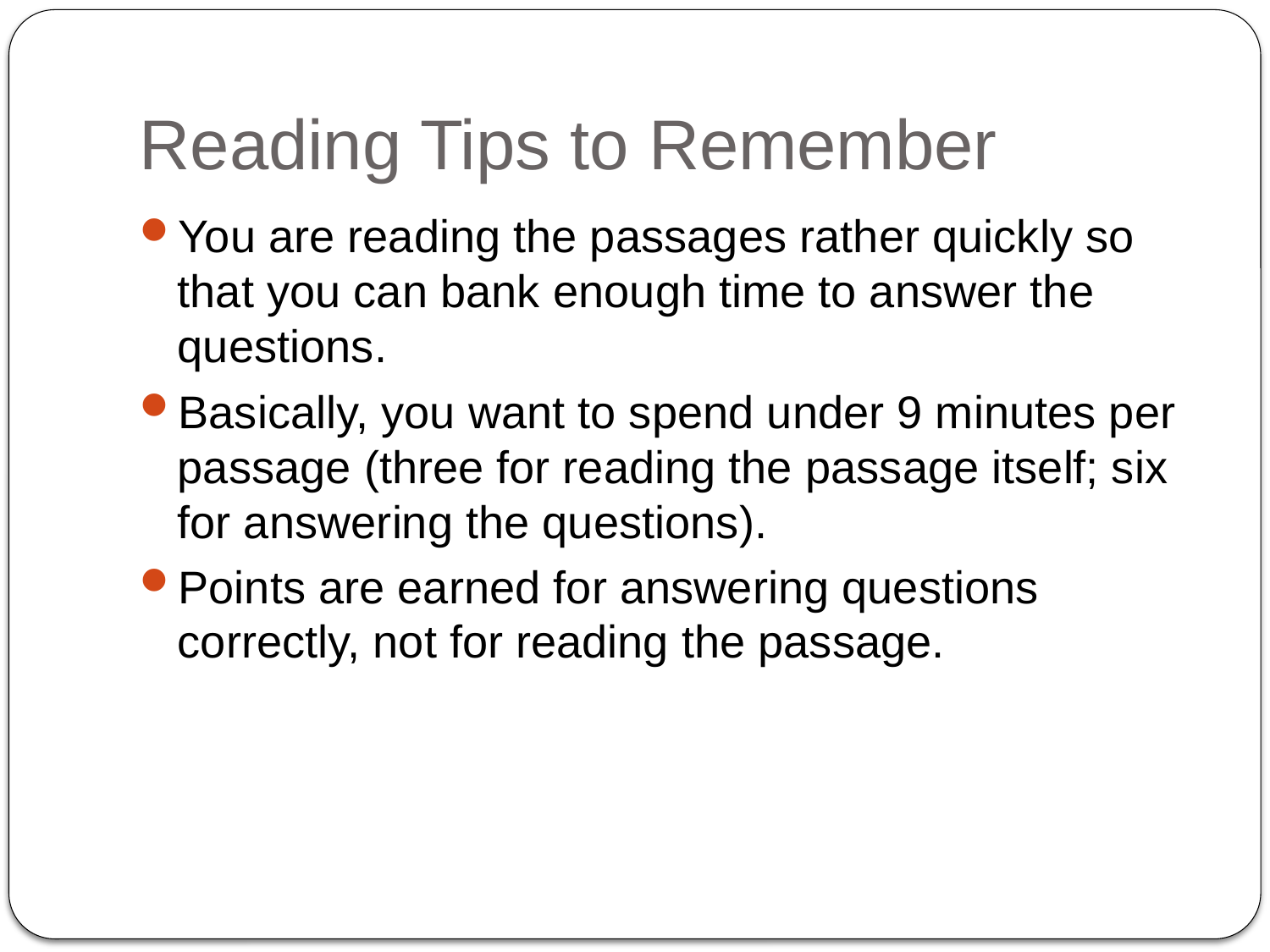

# Reading Tips to Remember
You are reading the passages rather quickly so that you can bank enough time to answer the questions.
Basically, you want to spend under 9 minutes per passage (three for reading the passage itself; six for answering the questions).
Points are earned for answering questions correctly, not for reading the passage.